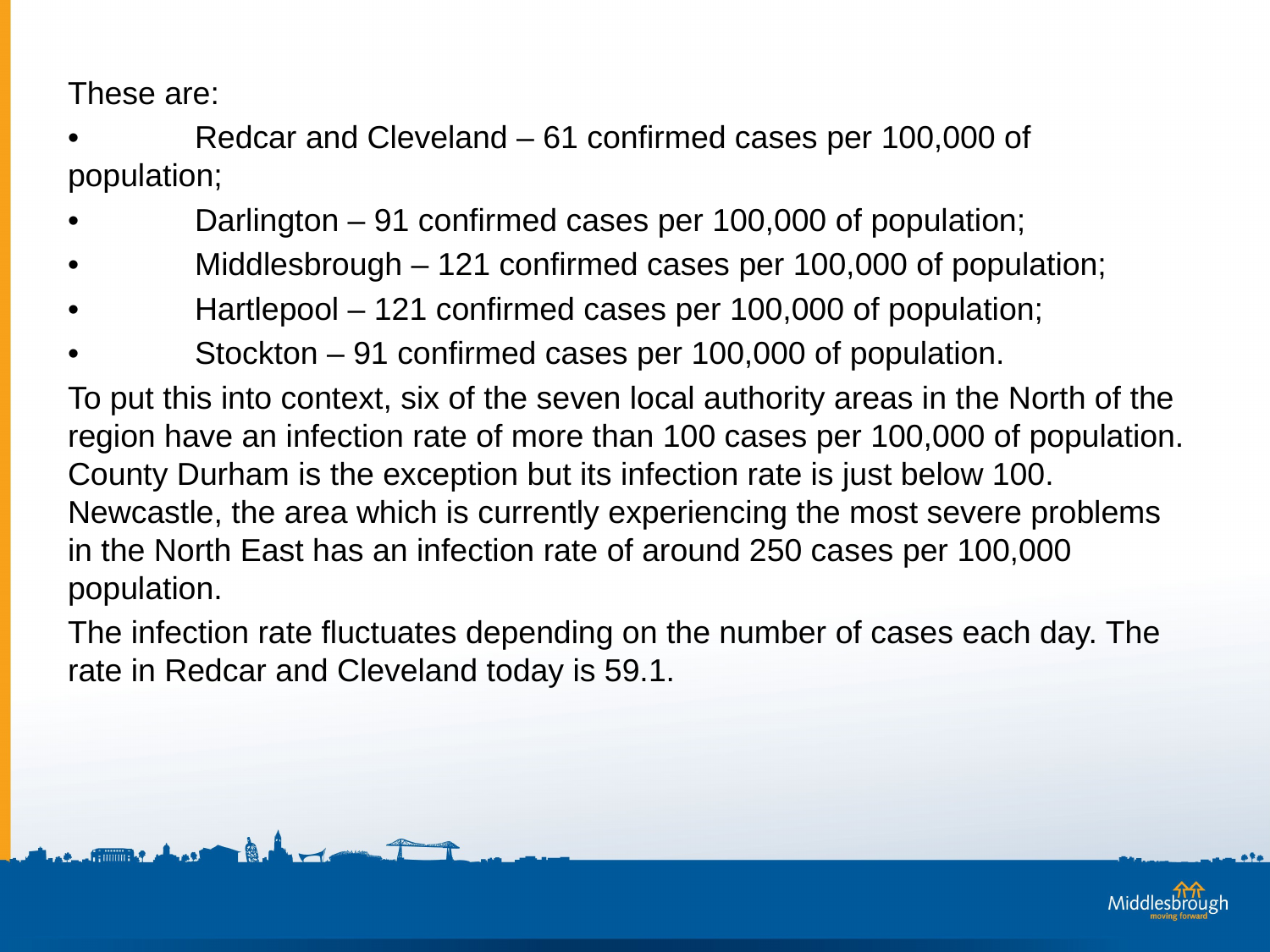

These are:
•	Redcar and Cleveland – 61 confirmed cases per 100,000 of population;
•	Darlington – 91 confirmed cases per 100,000 of population;
•	Middlesbrough – 121 confirmed cases per 100,000 of population;
•	Hartlepool – 121 confirmed cases per 100,000 of population;
•	Stockton – 91 confirmed cases per 100,000 of population.
To put this into context, six of the seven local authority areas in the North of the region have an infection rate of more than 100 cases per 100,000 of population. County Durham is the exception but its infection rate is just below 100. Newcastle, the area which is currently experiencing the most severe problems in the North East has an infection rate of around 250 cases per 100,000 population.
The infection rate fluctuates depending on the number of cases each day. The rate in Redcar and Cleveland today is 59.1.